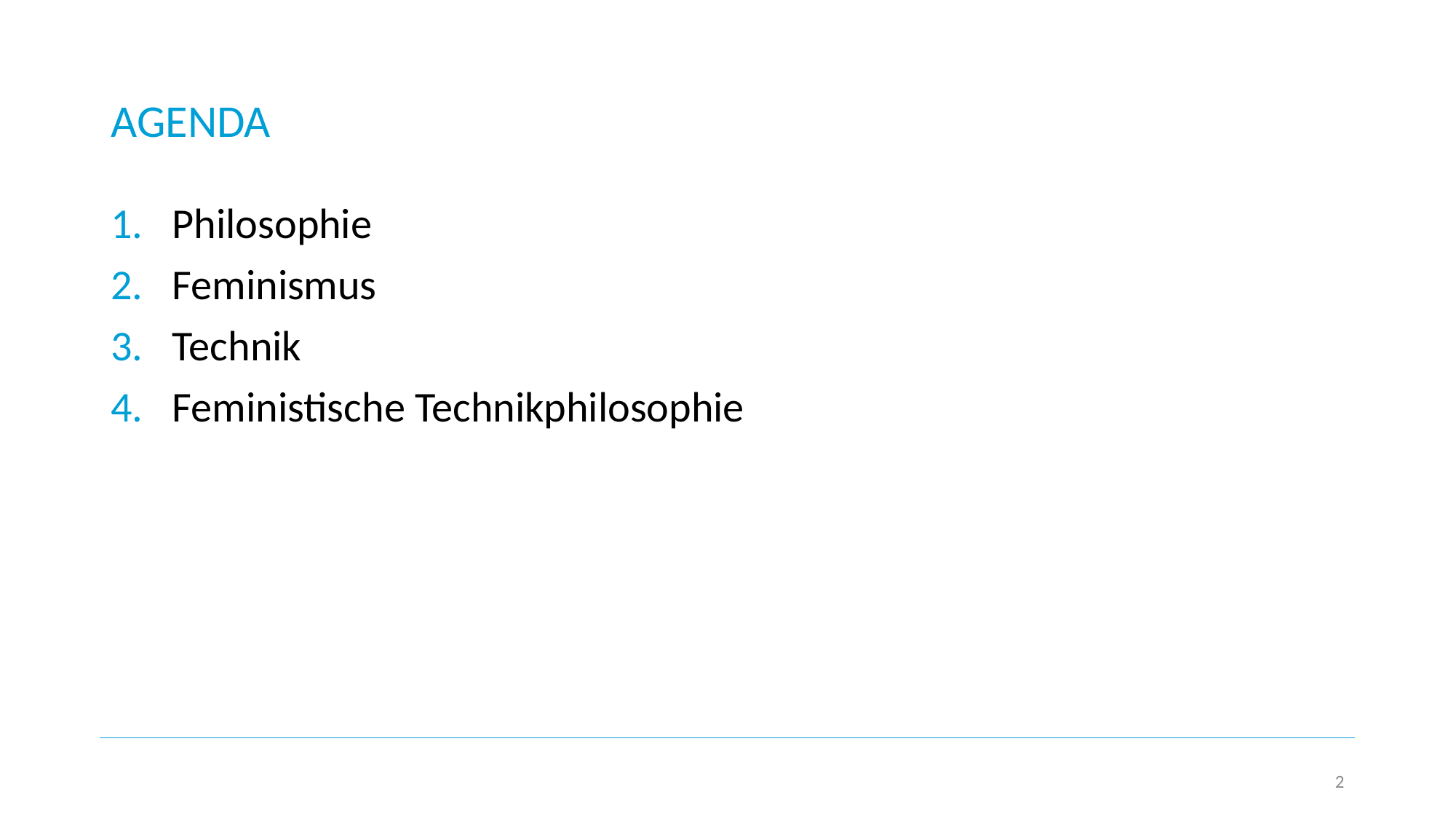

# Agenda
1. 	Philosophie
2. 	Feminismus
3. 	Technik
4.	Feministische Technikphilosophie

2